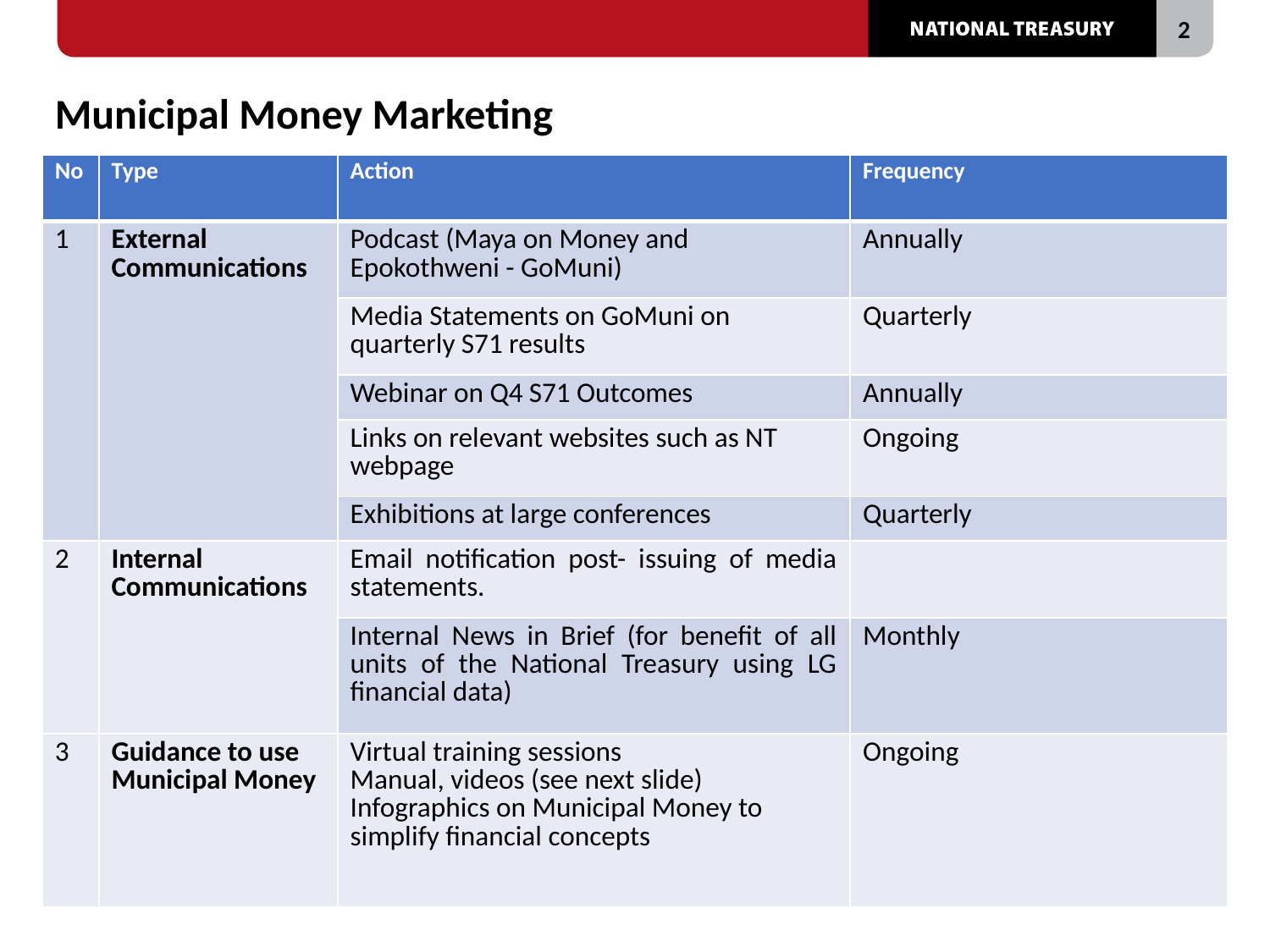

Municipal Money Marketing

| No | Type | Action | Frequency |
| --- | --- | --- | --- |
| 1 | External Communications | Podcast (Maya on Money and Epokothweni - GoMuni) | Annually |
|  |  | Media Statements on GoMuni on quarterly S71 results | Quarterly |
|  |  | Webinar on Q4 S71 Outcomes | Annually |
|  |  | Links on relevant websites such as NT webpage | Ongoing |
|  |  | Exhibitions at large conferences | Quarterly |
| 2 | Internal Communications | Email notification post- issuing of media statements. |  |
|  |  | Internal News in Brief (for benefit of all units of the National Treasury using LG financial data) | Monthly |
| 3 | Guidance to use Municipal Money | Virtual training sessions Manual, videos (see next slide) Infographics on Municipal Money to simplify financial concepts | Ongoing |